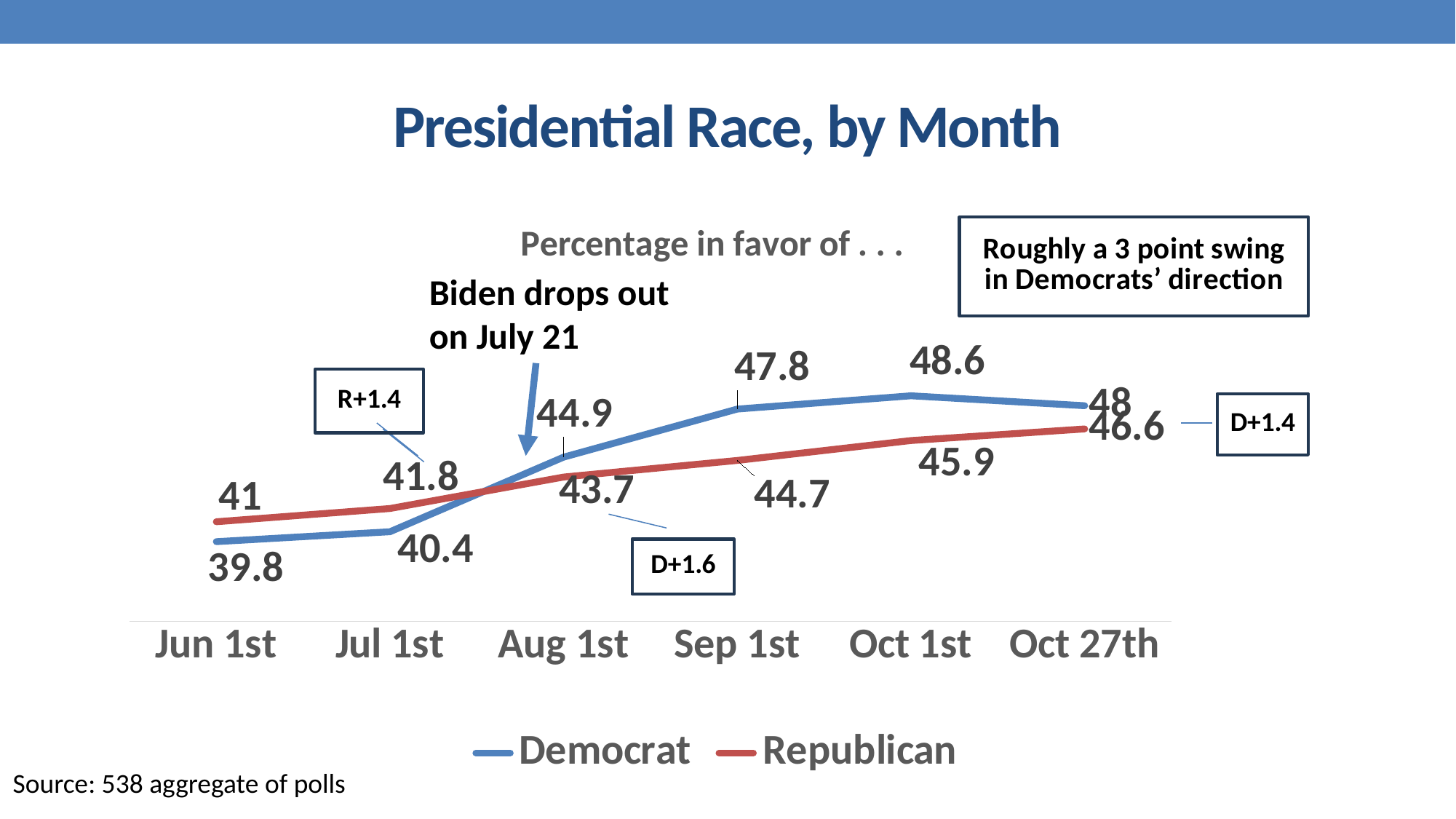

# Presidential Race, by Month

### Chart: Percentage in favor of . . .

| Category | Democrat | Republican |
|---|---|---|
| Jun 1st | 39.8 | 41.0 |
| Jul 1st | 40.4 | 41.8 |
| Aug 1st | 44.9 | 43.7 |
| Sep 1st | 47.8 | 44.7 |
| Oct 1st | 48.6 | 45.9 |
| Oct 27th | 48.0 | 46.6 |
Biden drops out
on July 21
Source: 538 aggregate of polls